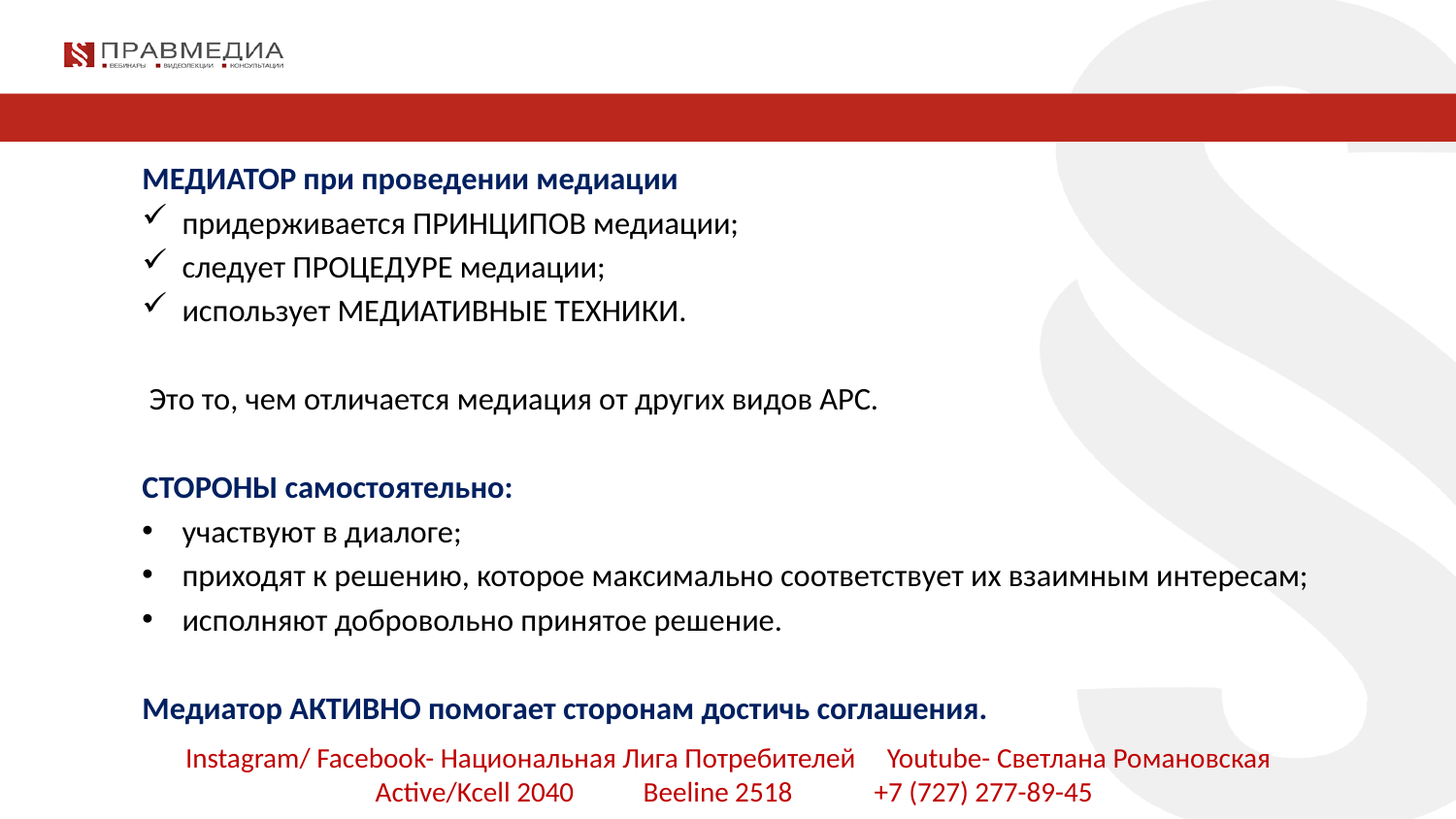

МЕДИАТОР при проведении медиации
придерживается ПРИНЦИПОВ медиации;
следует ПРОЦЕДУРЕ медиации;
использует МЕДИАТИВНЫЕ ТЕХНИКИ.

 Это то, чем отличается медиация от других видов АРС.

СТОРОНЫ самостоятельно:
участвуют в диалоге;
приходят к решению, которое максимально соответствует их взаимным интересам;
исполняют добровольно принятое решение.

Медиатор АКТИВНО помогает сторонам достичь соглашения.

#
Instagram/ Facebook- Национальная Лига Потребителей     Youtube- Светлана Романовская
  Active/Kcell 2040           Beeline 2518             +7 (727) 277-89-45